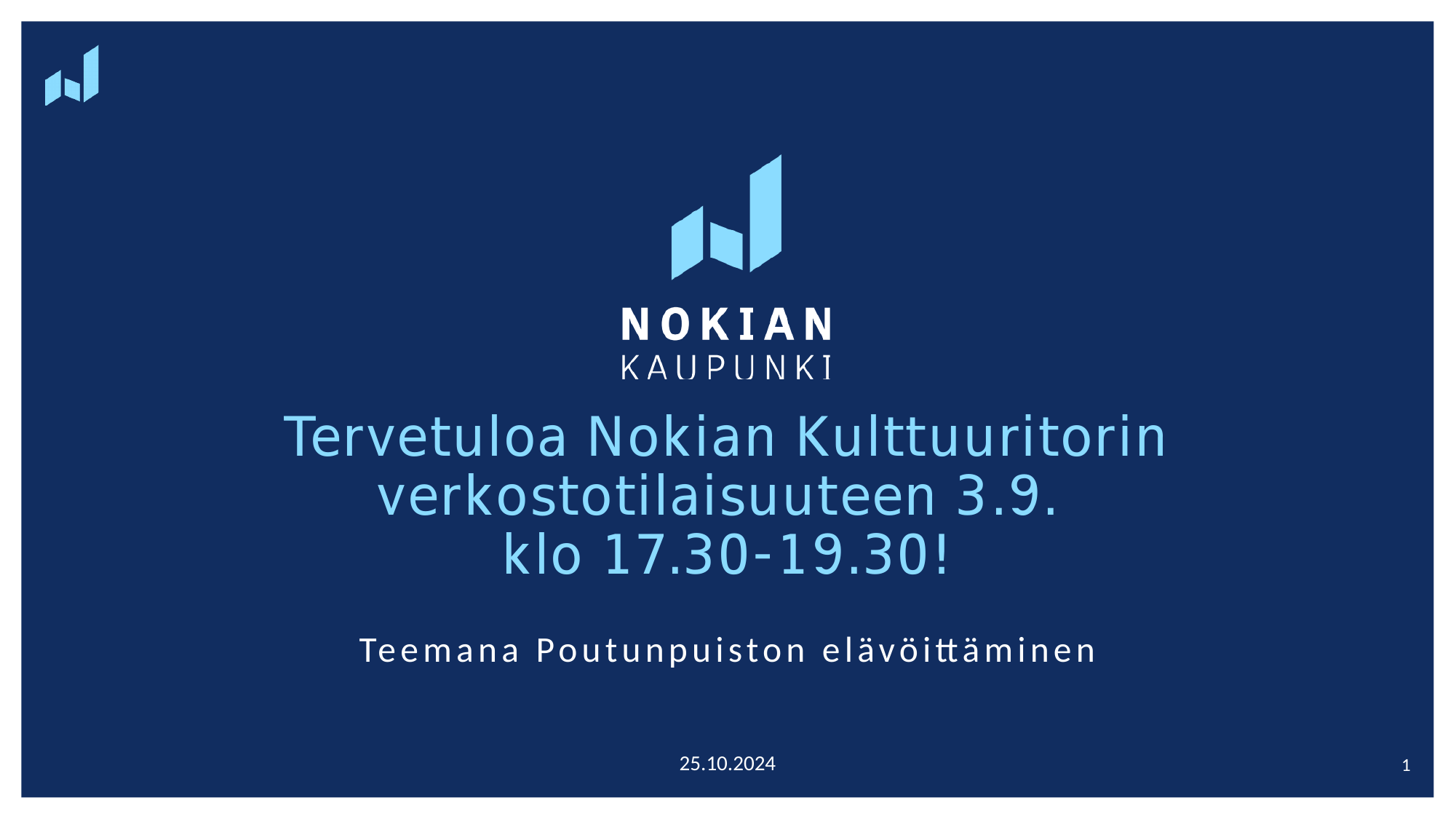

# Tervetuloa Nokian Kulttuuritorin verkostotilaisuuteen 3.9. klo 17.30-19.30!
Teemana Poutunpuiston elävöittäminen
25.10.2024
1